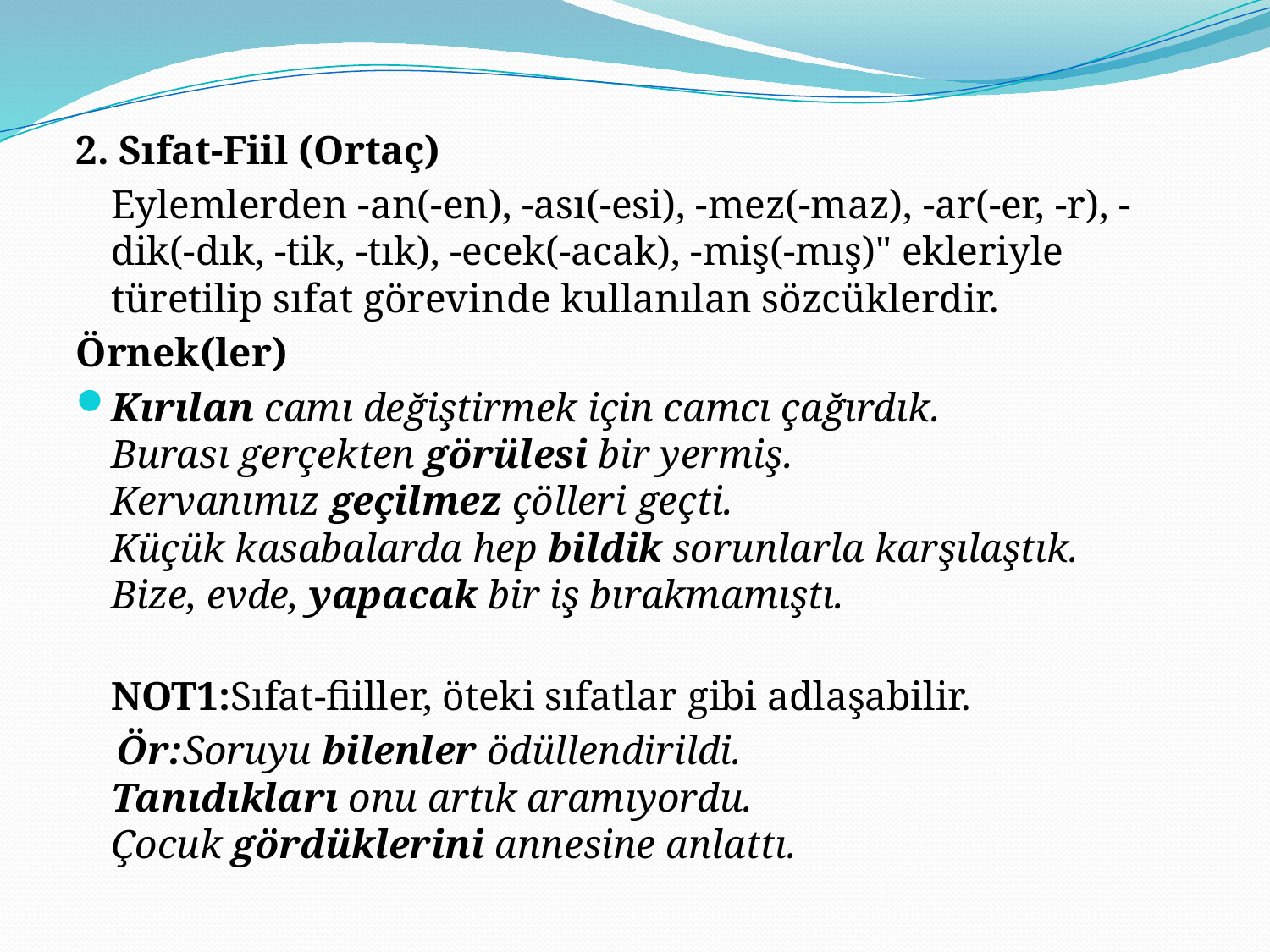

2. Sıfat-Fiil (Ortaç)
	Eylemlerden -an(-en), -ası(-esi), -mez(-maz), -ar(-er, -r), -dik(-dık, -tik, -tık), -ecek(-acak), -miş(-mış)" ekleriyle türetilip sıfat görevinde kullanılan sözcüklerdir.
Örnek(ler)
Kırılan camı değiştirmek için camcı çağırdık.
Burası gerçekten görülesi bir yermiş.
Kervanımız geçilmez çölleri geçti.
Küçük kasabalarda hep bildik sorunlarla karşılaştık.
Bize, evde, yapacak bir iş bırakmamıştı.
NOT1:Sıfat-fiiller, öteki sıfatlar gibi adlaşabilir.
    Ör:Soruyu bilenler ödüllendirildi.
Tanıdıkları onu artık aramıyordu.
Çocuk gördüklerini annesine anlattı.